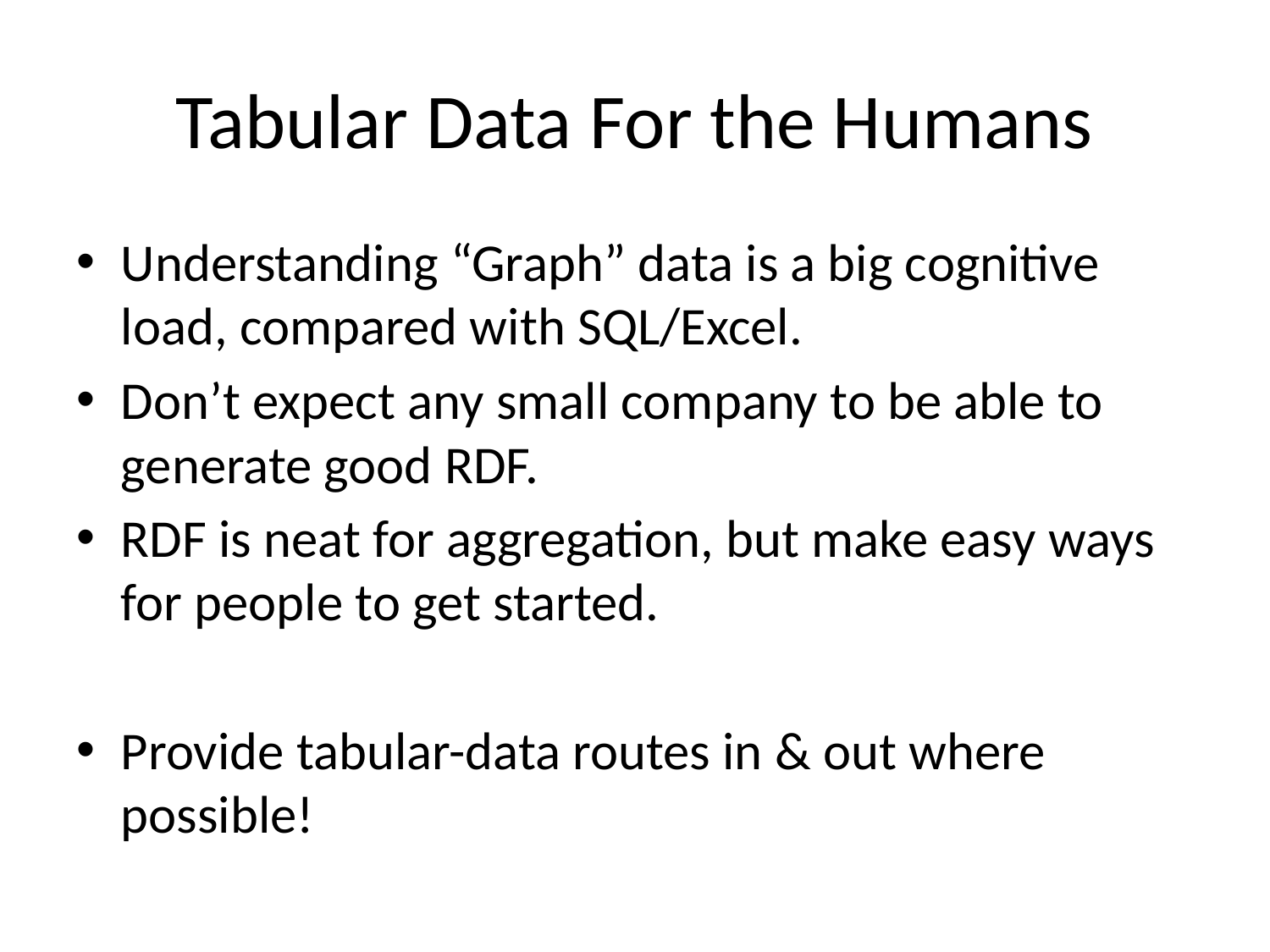

# Tabular Data For the Humans
Understanding “Graph” data is a big cognitive load, compared with SQL/Excel.
Don’t expect any small company to be able to generate good RDF.
RDF is neat for aggregation, but make easy ways for people to get started.

Provide tabular-data routes in & out where possible!